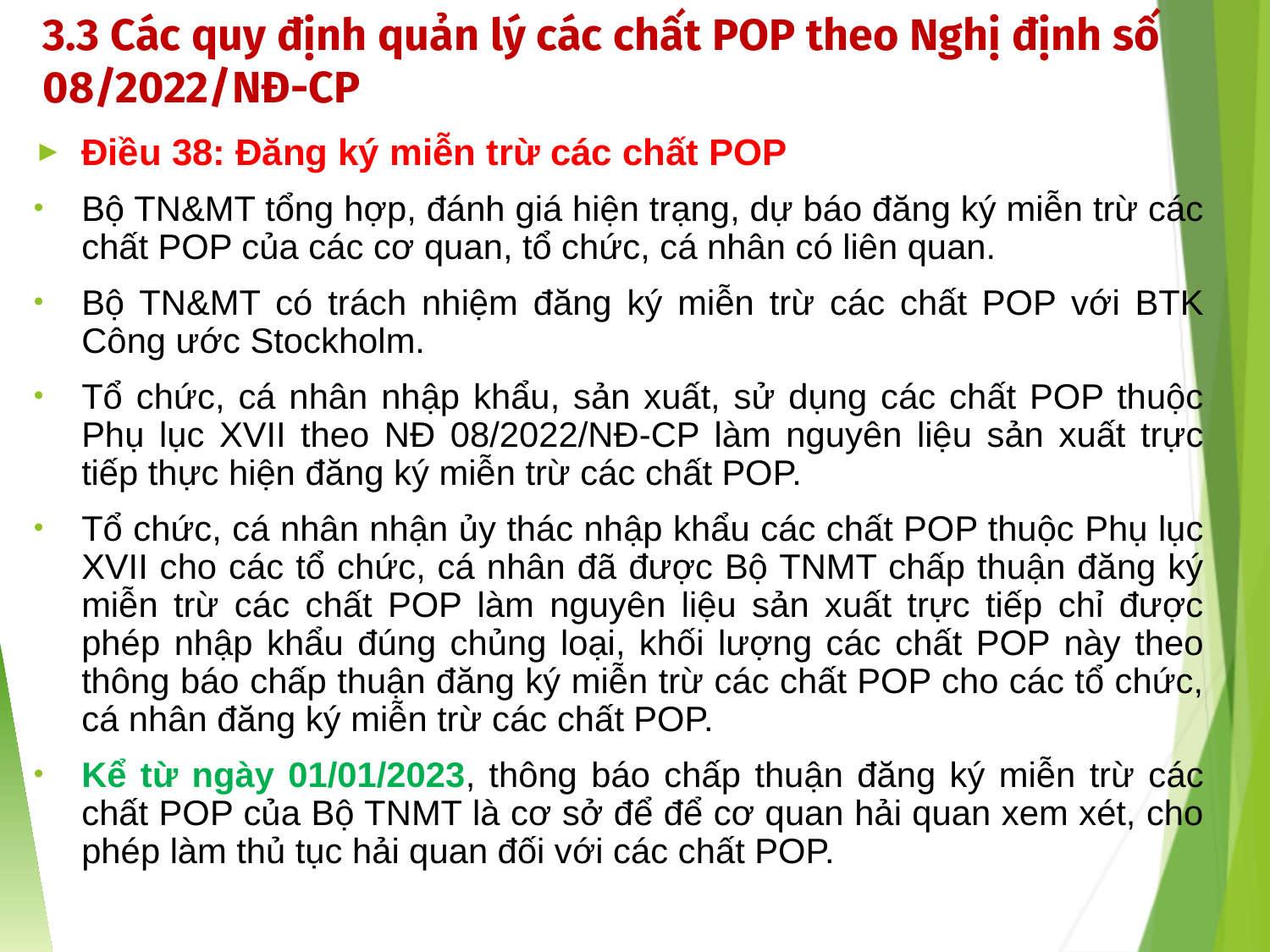

# 3.3 Các quy định quản lý các chất POP theo Nghị định số 08/2022/NĐ-CP
Điều 38: Đăng ký miễn trừ các chất POP
Bộ TN&MT tổng hợp, đánh giá hiện trạng, dự báo đăng ký miễn trừ các chất POP của các cơ quan, tổ chức, cá nhân có liên quan.
Bộ TN&MT có trách nhiệm đăng ký miễn trừ các chất POP với BTK Công ước Stockholm.
Tổ chức, cá nhân nhập khẩu, sản xuất, sử dụng các chất POP thuộc Phụ lục XVII theo NĐ 08/2022/NĐ-CP làm nguyên liệu sản xuất trực tiếp thực hiện đăng ký miễn trừ các chất POP.
Tổ chức, cá nhân nhận ủy thác nhập khẩu các chất POP thuộc Phụ lục XVII cho các tổ chức, cá nhân đã được Bộ TNMT chấp thuận đăng ký miễn trừ các chất POP làm nguyên liệu sản xuất trực tiếp chỉ được phép nhập khẩu đúng chủng loại, khối lượng các chất POP này theo thông báo chấp thuận đăng ký miễn trừ các chất POP cho các tổ chức, cá nhân đăng ký miễn trừ các chất POP.
Kể từ ngày 01/01/2023, thông báo chấp thuận đăng ký miễn trừ các chất POP của Bộ TNMT là cơ sở để để cơ quan hải quan xem xét, cho phép làm thủ tục hải quan đối với các chất POP.